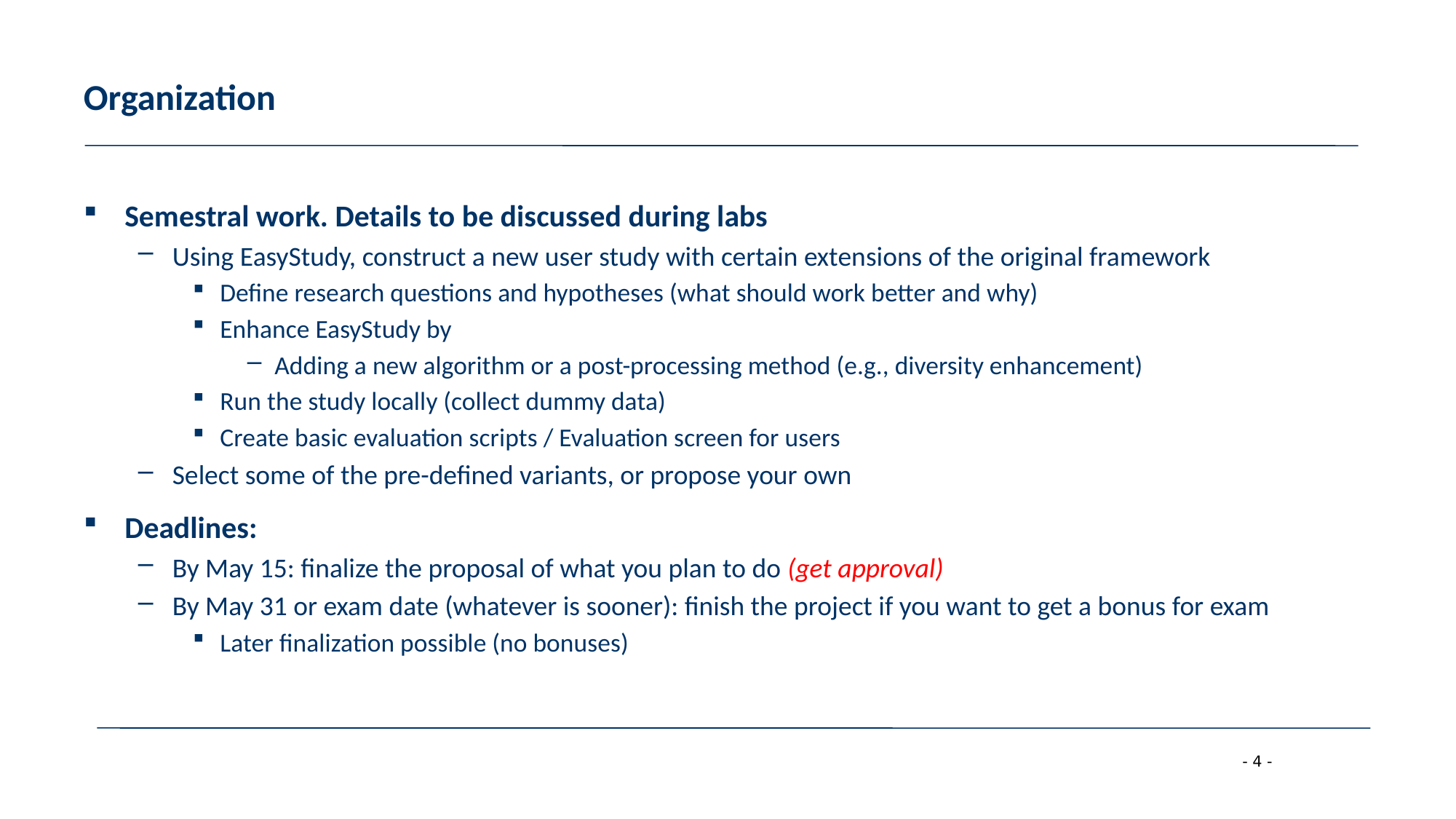

# Organization
Semestral work. Details to be discussed during labs
Using EasyStudy, construct a new user study with certain extensions of the original framework
Define research questions and hypotheses (what should work better and why)
Enhance EasyStudy by
Adding a new algorithm or a post-processing method (e.g., diversity enhancement)
Run the study locally (collect dummy data)
Create basic evaluation scripts / Evaluation screen for users
Select some of the pre-defined variants, or propose your own
Deadlines:
By May 15: finalize the proposal of what you plan to do (get approval)
By May 31 or exam date (whatever is sooner): finish the project if you want to get a bonus for exam
Later finalization possible (no bonuses)